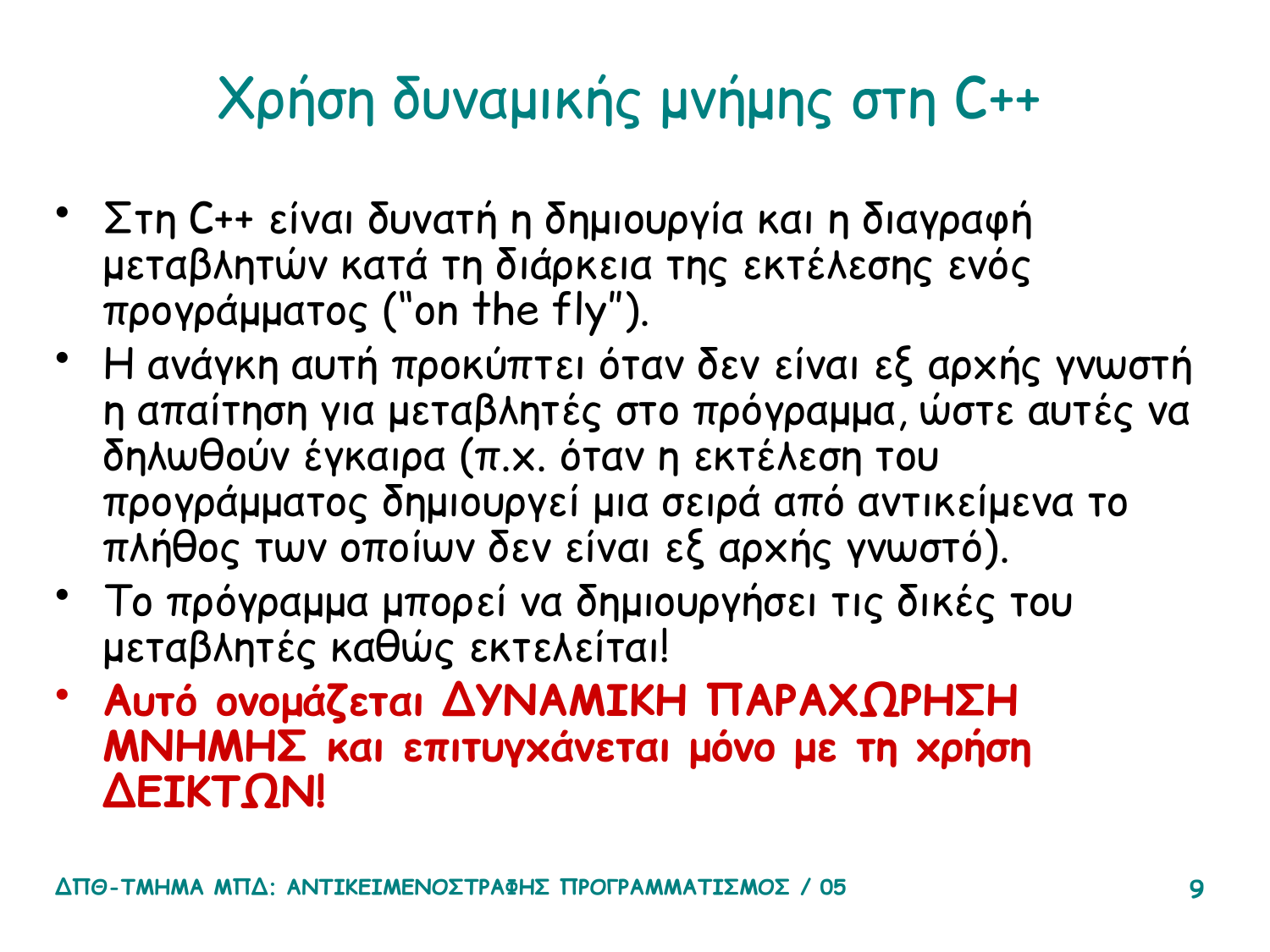

# Χρήση δυναμικής μνήμης στη C++
Στη C++ είναι δυνατή η δημιουργία και η διαγραφή μεταβλητών κατά τη διάρκεια της εκτέλεσης ενός προγράμματος (“on the fly”).
Η ανάγκη αυτή προκύπτει όταν δεν είναι εξ αρχής γνωστή η απαίτηση για μεταβλητές στο πρόγραμμα, ώστε αυτές να δηλωθούν έγκαιρα (π.χ. όταν η εκτέλεση του προγράμματος δημιουργεί μια σειρά από αντικείμενα το πλήθος των οποίων δεν είναι εξ αρχής γνωστό).
Το πρόγραμμα μπορεί να δημιουργήσει τις δικές του μεταβλητές καθώς εκτελείται!
Αυτό ονομάζεται ΔΥΝΑΜΙΚΗ ΠΑΡΑΧΩΡΗΣΗ ΜΝΗΜΗΣ και επιτυγχάνεται μόνο με τη χρήση ΔΕΙΚΤΩΝ!
ΔΠΘ-ΤΜΗΜΑ ΜΠΔ: ΑΝΤΙΚΕΙΜΕΝΟΣΤΡΑΦΗΣ ΠΡΟΓΡΑΜΜΑΤΙΣΜΟΣ / 05
9